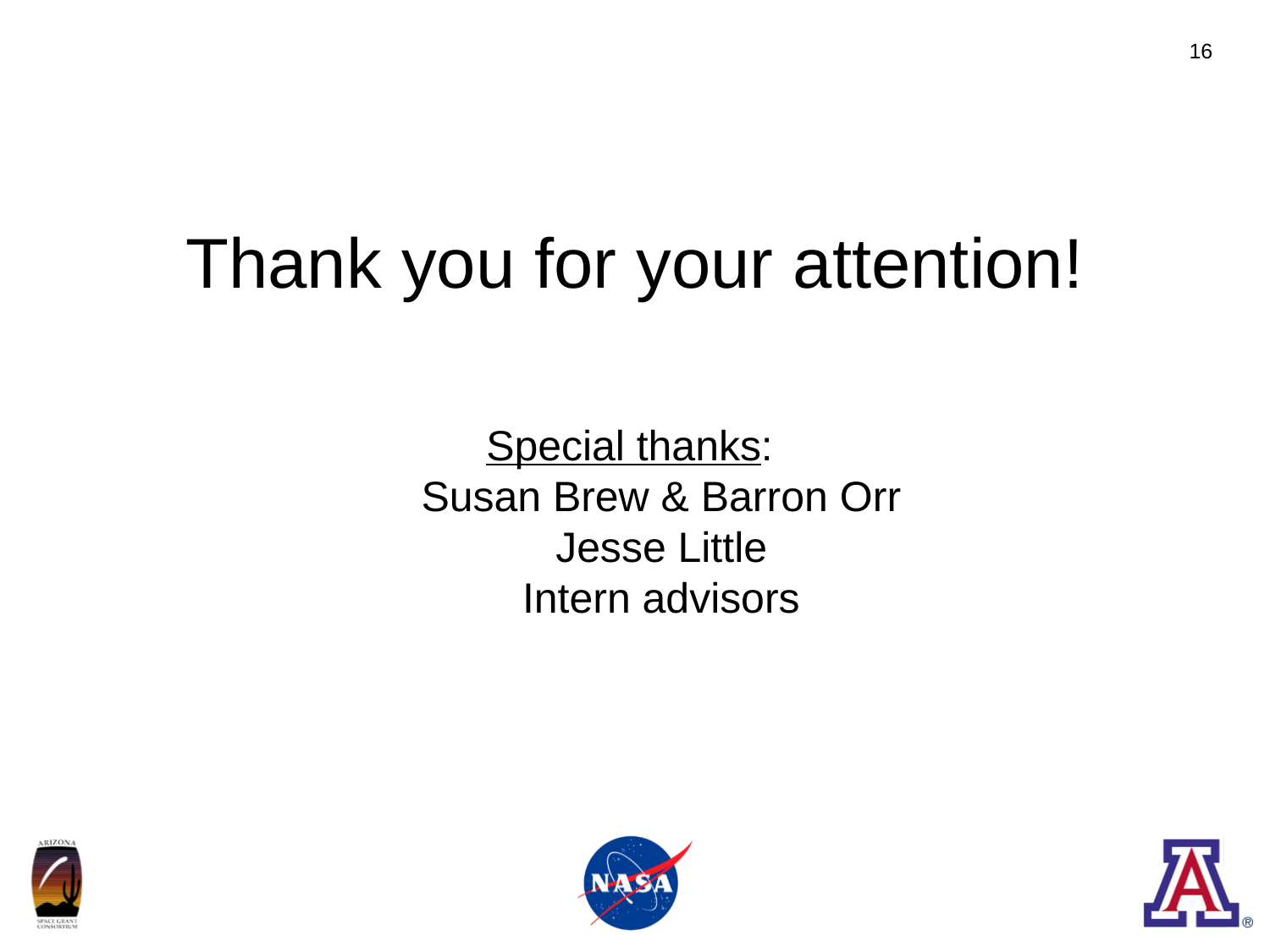

16
Thank you for your attention!
Special thanks:
Susan Brew & Barron Orr
Jesse Little
Intern advisors